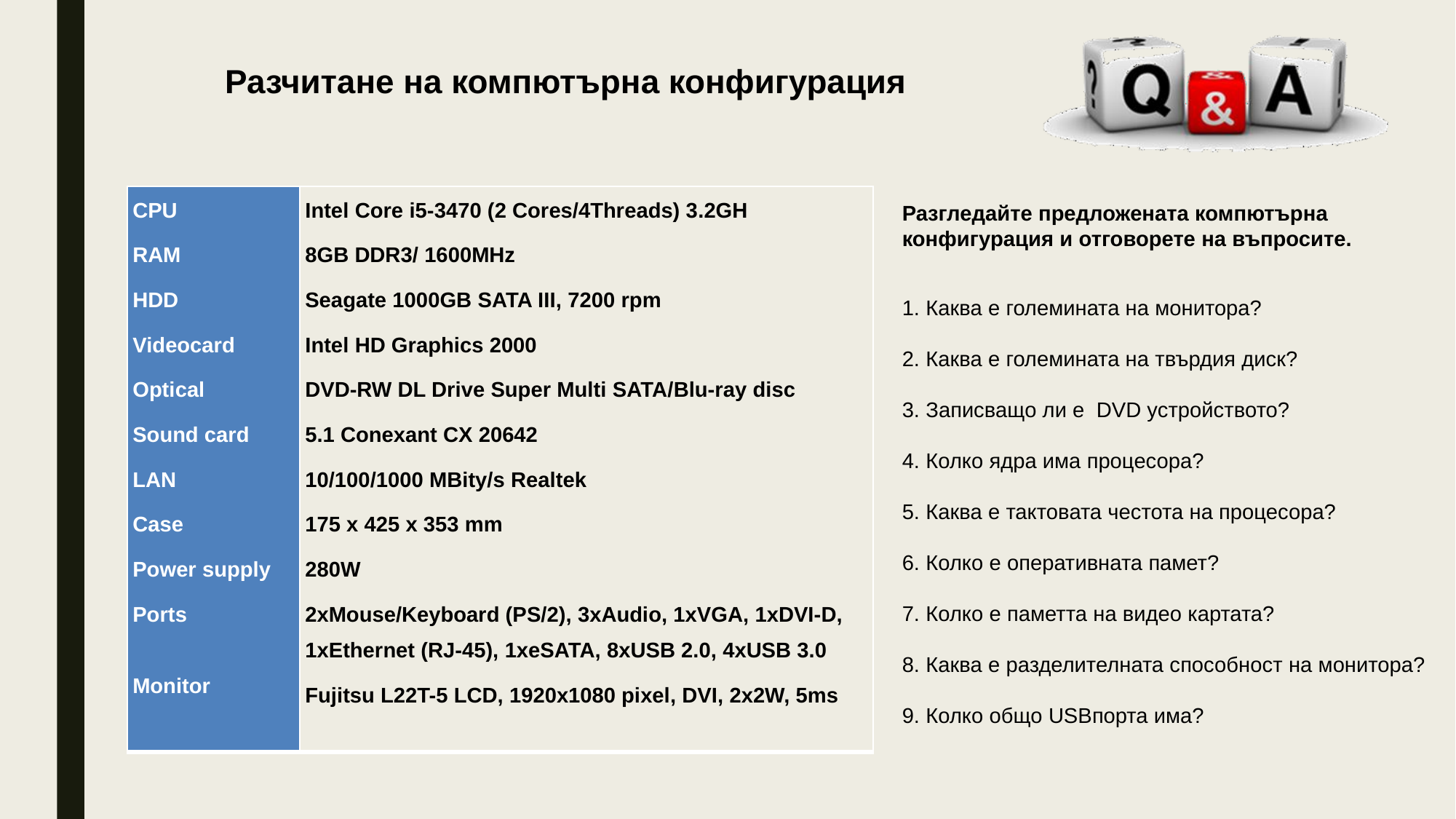

Разчитане на компютърна конфигурация
| CPU RAM HDD Videocard Optical Sound card LAN Case Power supply Ports   Monitor | Intel Core i5-3470 (2 Cores/4Threads) 3.2GH 8GB DDR3/ 1600MHz Seagate 1000GB SATA III, 7200 rpm Intel HD Graphics 2000 DVD-RW DL Drive Super Multi SATA/Blu-ray disc 5.1 Conexant CX 20642 10/100/1000 MBity/s Realtek 175 x 425 x 353 mm 280W 2xMouse/Keyboard (PS/2), 3xAudio, 1xVGA, 1xDVI-D, 1xEthernet (RJ-45), 1xeSATA, 8xUSB 2.0, 4xUSB 3.0 Fujitsu L22T-5 LCD, 1920x1080 pixel, DVI, 2x2W, 5ms |
| --- | --- |
Разгледайте предложената компютърна конфигурация и отговорете на въпросите.

1. Каква е големината на монитора?

2. Каква е големината на твърдия диск?

3. Записващо ли е  DVD устройството?

4. Колко ядра има процесора?

5. Каква е тактовата честота на процесора?

6. Колко е оперативната памет?

7. Колко е паметта на видео картата?

8. Каква е разделителната способност на монитора?

9. Колко общо USBпорта има?